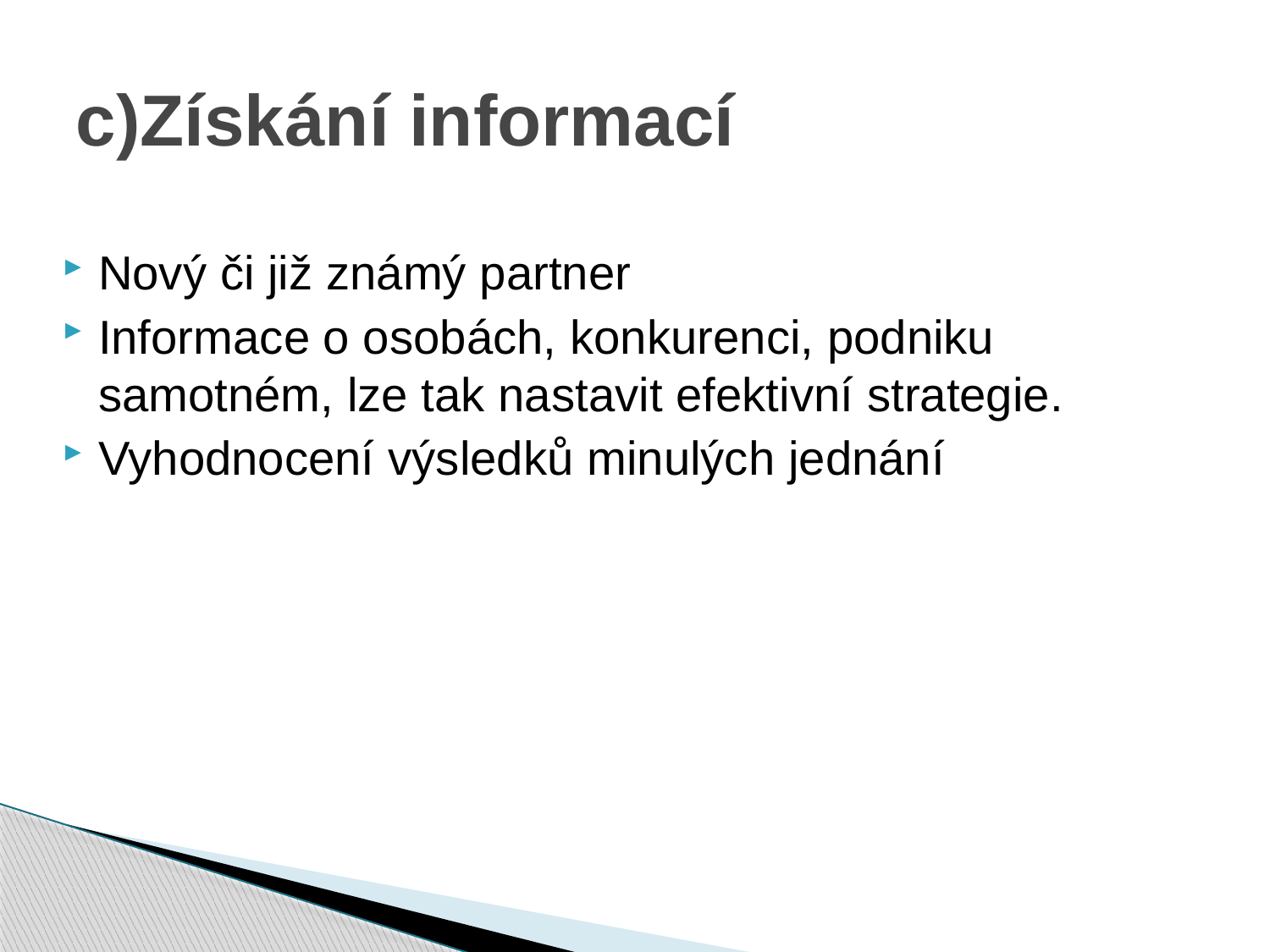

# c)Získání informací
Nový či již známý partner
Informace o osobách, konkurenci, podniku samotném, lze tak nastavit efektivní strategie.
Vyhodnocení výsledků minulých jednání